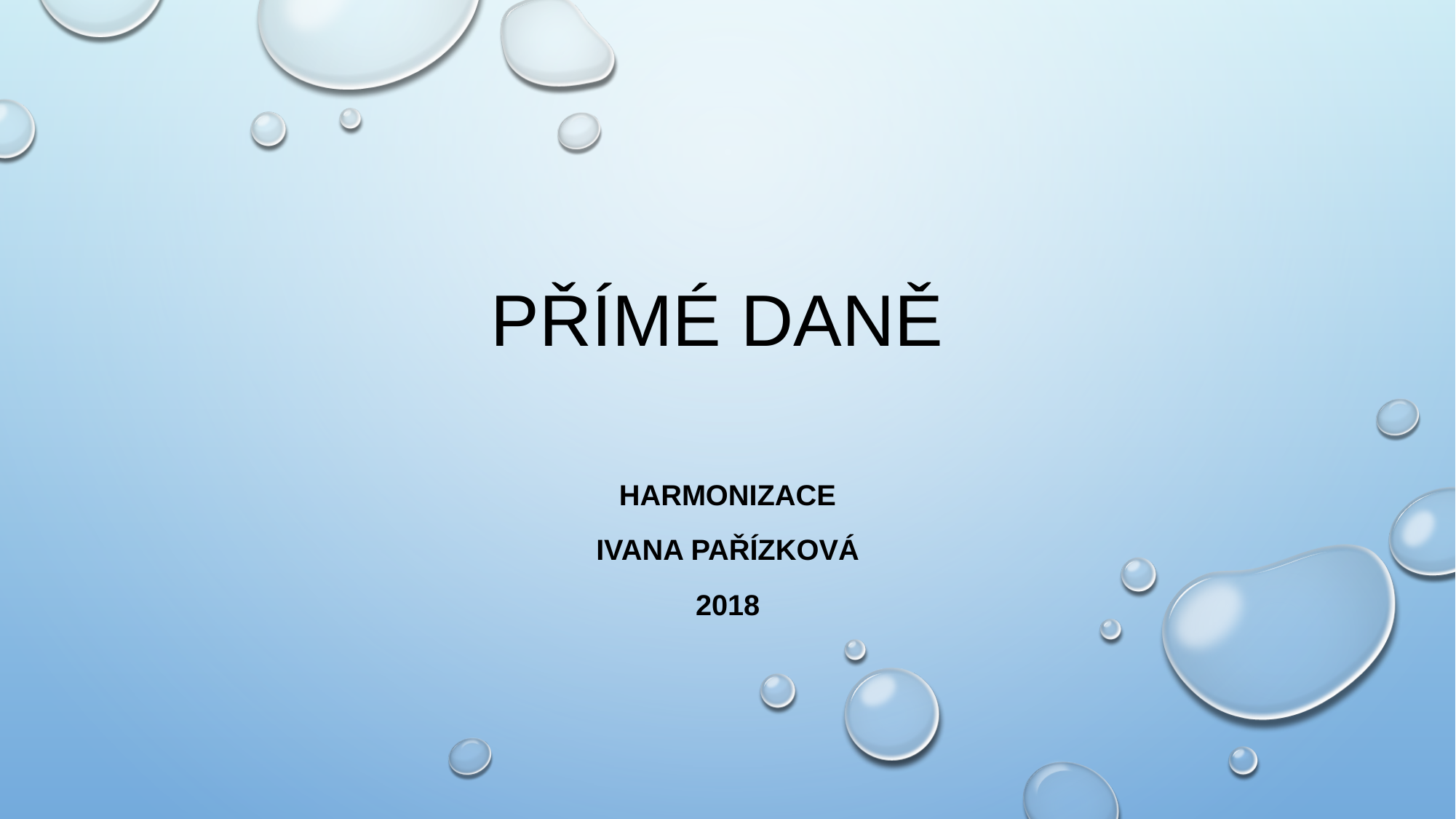

# Přímé danĚ
Harmonizace
Ivana Pařízková
2018